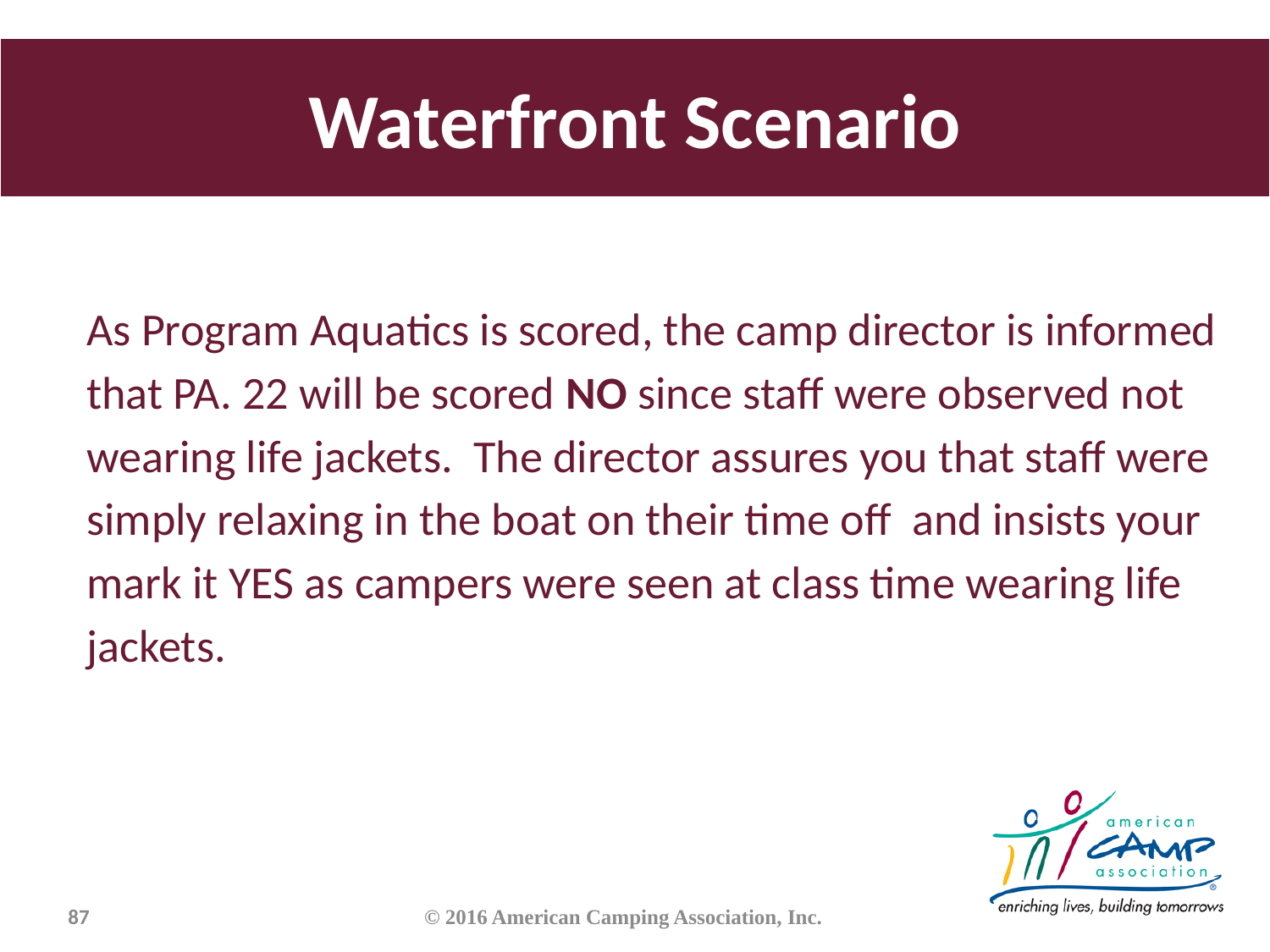

# Waterfront Scenario

As Program Aquatics is scored, the camp director is informed that PA. 22 will be scored NO since staff were observed not wearing life jackets.  The director assures you that staff were simply relaxing in the boat on their time off  and insists your mark it YES as campers were seen at class time wearing life jackets.
87
© 2016 American Camping Association, Inc.